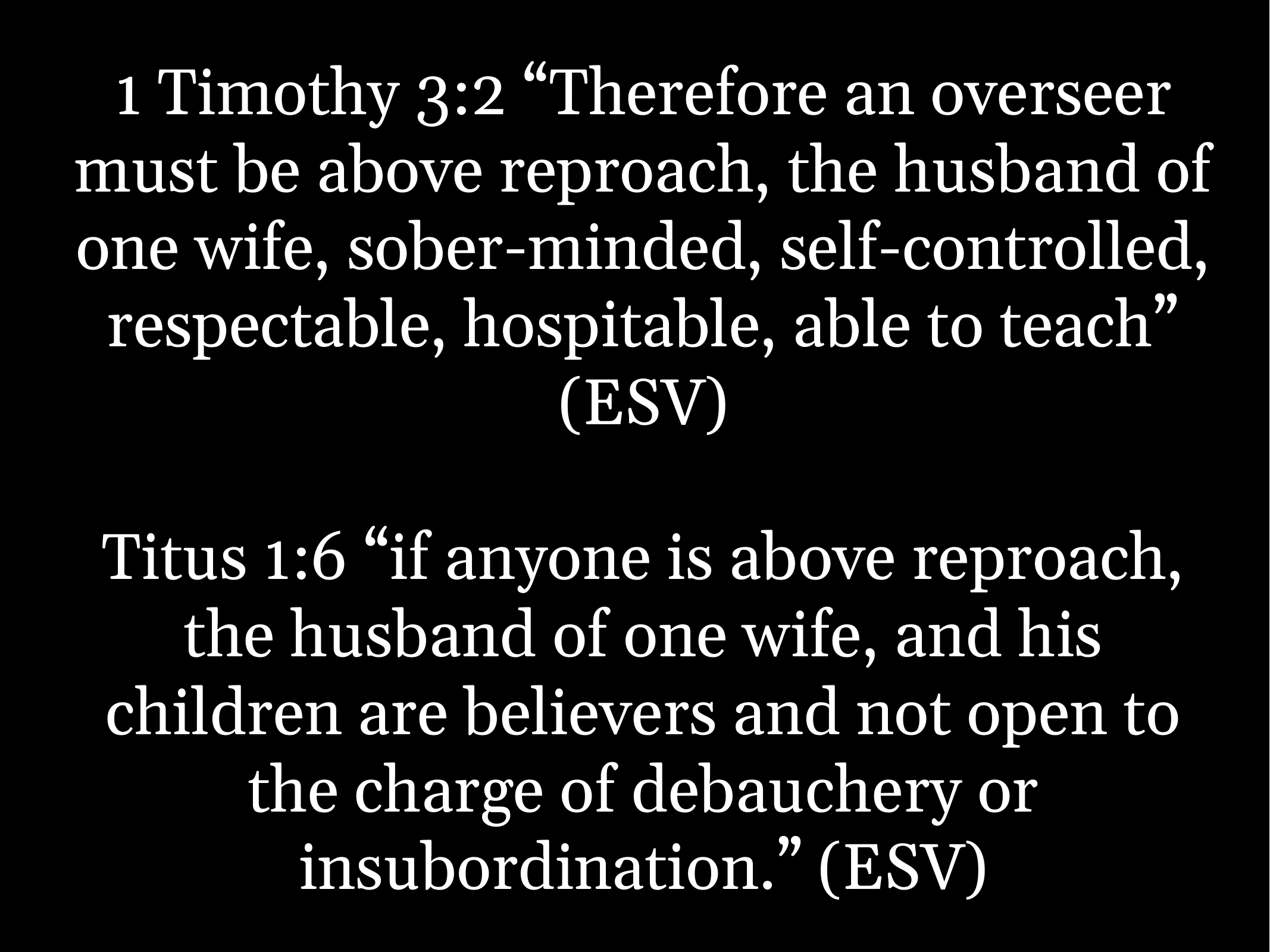

# 1 Timothy 3:2 “Therefore an overseer must be above reproach, the husband of one wife, sober-minded, self-controlled, respectable, hospitable, able to teach” (ESV)

Titus 1:6 “if anyone is above reproach, the husband of one wife, and his children are believers and not open to the charge of debauchery or insubordination.” (ESV)